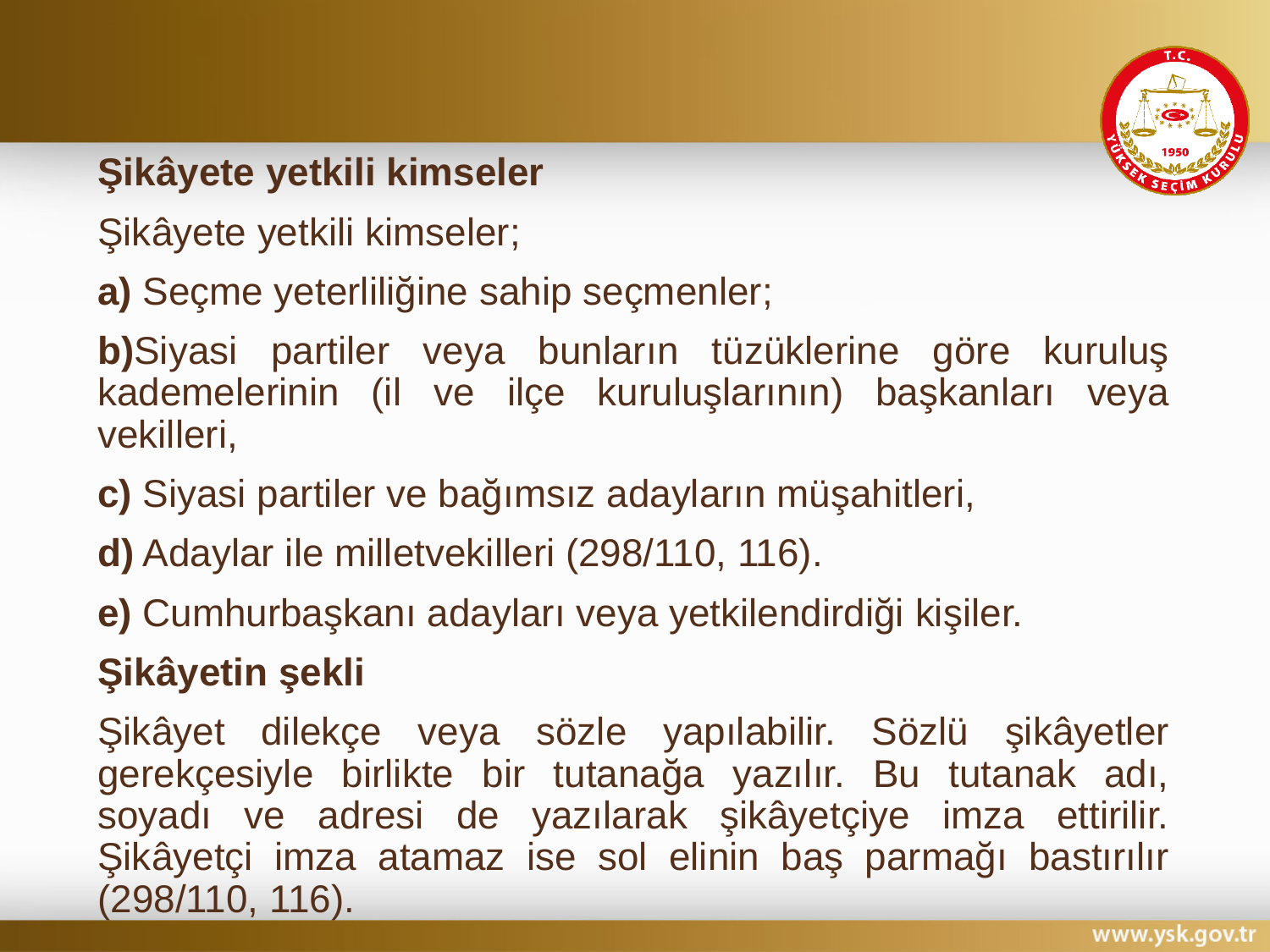

#
Şikâyete yetkili kimseler
Şikâyete yetkili kimseler;
a) Seçme yeterliliğine sahip seçmenler;
b)Siyasi partiler veya bunların tüzüklerine göre kuruluş kademelerinin (il ve ilçe kuruluşlarının) başkanları veya vekilleri,
c) Siyasi partiler ve bağımsız adayların müşahitleri,
d) Adaylar ile milletvekilleri (298/110, 116).
e) Cumhurbaşkanı adayları veya yetkilendirdiği kişiler.
Şikâyetin şekli
Şikâyet dilekçe veya sözle yapılabilir. Sözlü şikâyetler gerekçesiyle birlikte bir tutanağa yazılır. Bu tutanak adı, soyadı ve adresi de yazılarak şikâyetçiye imza ettirilir. Şikâyetçi imza atamaz ise sol elinin baş parmağı bastırılır (298/110, 116).